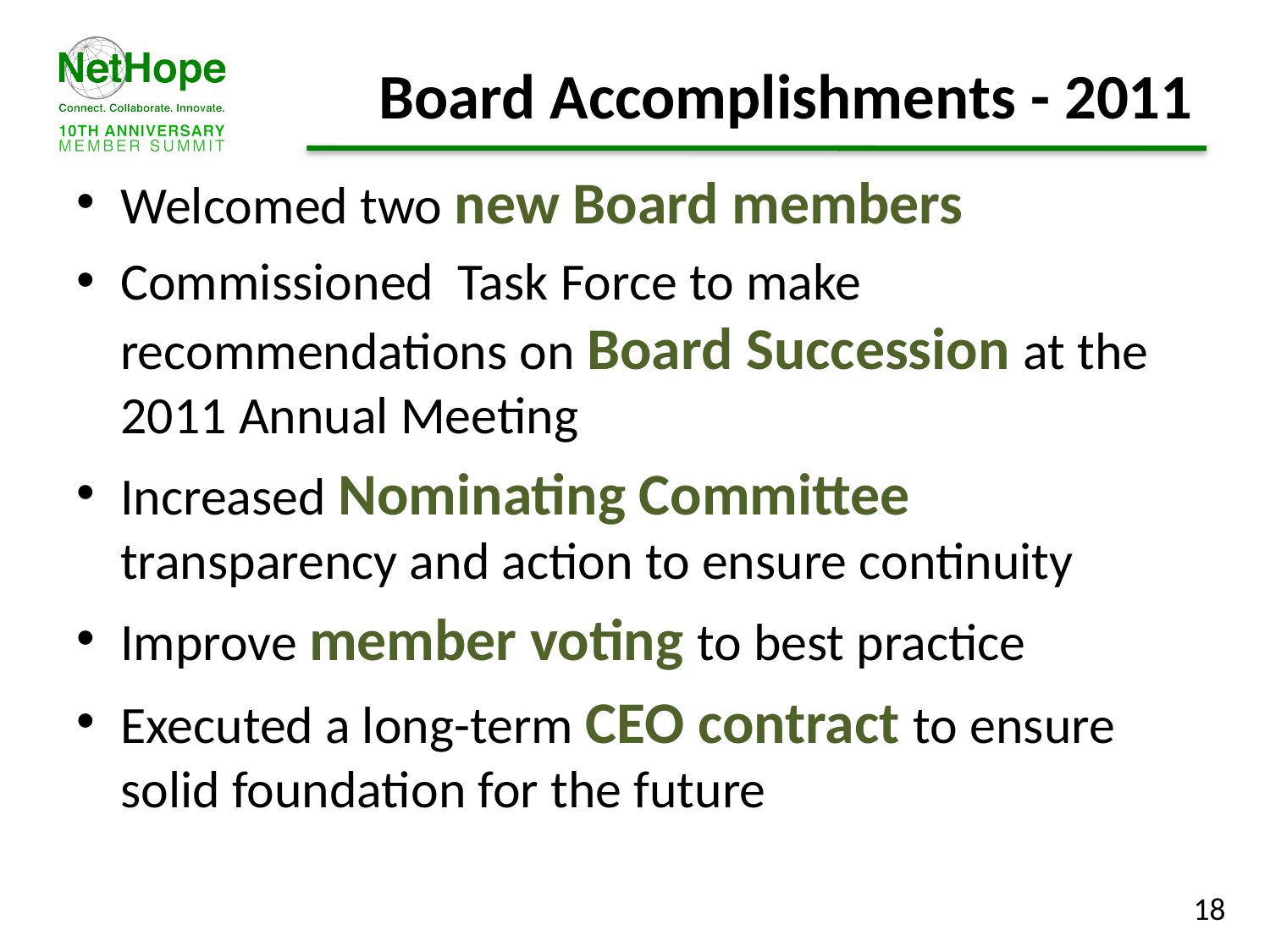

# Board Accomplishments - 2011
Welcomed two new Board members
Commissioned  Task Force to make recommendations on Board Succession at the 2011 Annual Meeting
Increased Nominating Committee transparency and action to ensure continuity
Improve member voting to best practice
Executed a long-term CEO contract to ensure solid foundation for the future

18